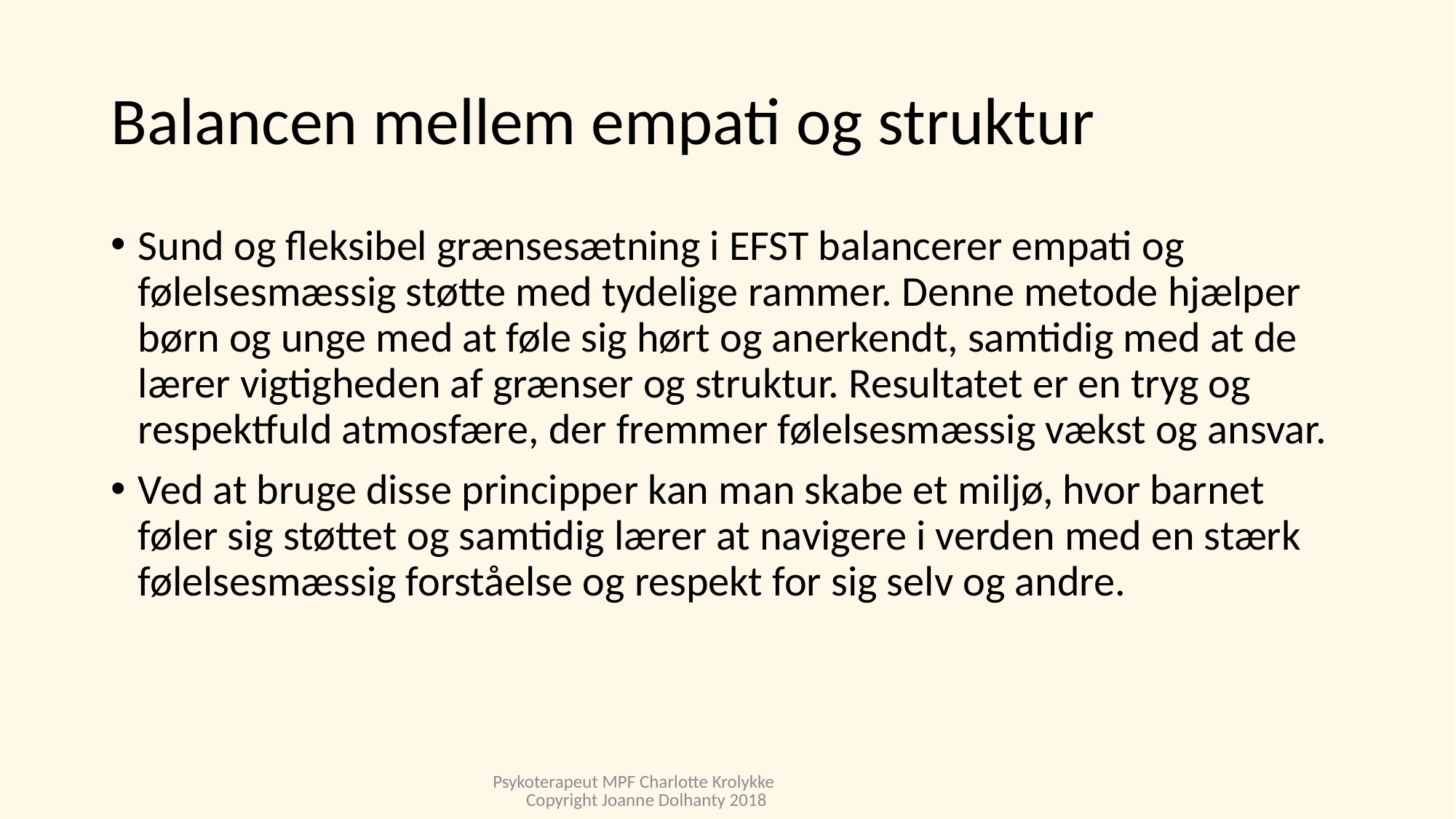

# Balancen mellem empati og struktur
Sund og fleksibel grænsesætning i EFST balancerer empati og følelsesmæssig støtte med tydelige rammer. Denne metode hjælper børn og unge med at føle sig hørt og anerkendt, samtidig med at de lærer vigtigheden af grænser og struktur. Resultatet er en tryg og respektfuld atmosfære, der fremmer følelsesmæssig vækst og ansvar.
Ved at bruge disse principper kan man skabe et miljø, hvor barnet føler sig støttet og samtidig lærer at navigere i verden med en stærk følelsesmæssig forståelse og respekt for sig selv og andre.

Psykoterapeut MPF Charlotte Krolykke                                                    Copyright Joanne Dolhanty 2018